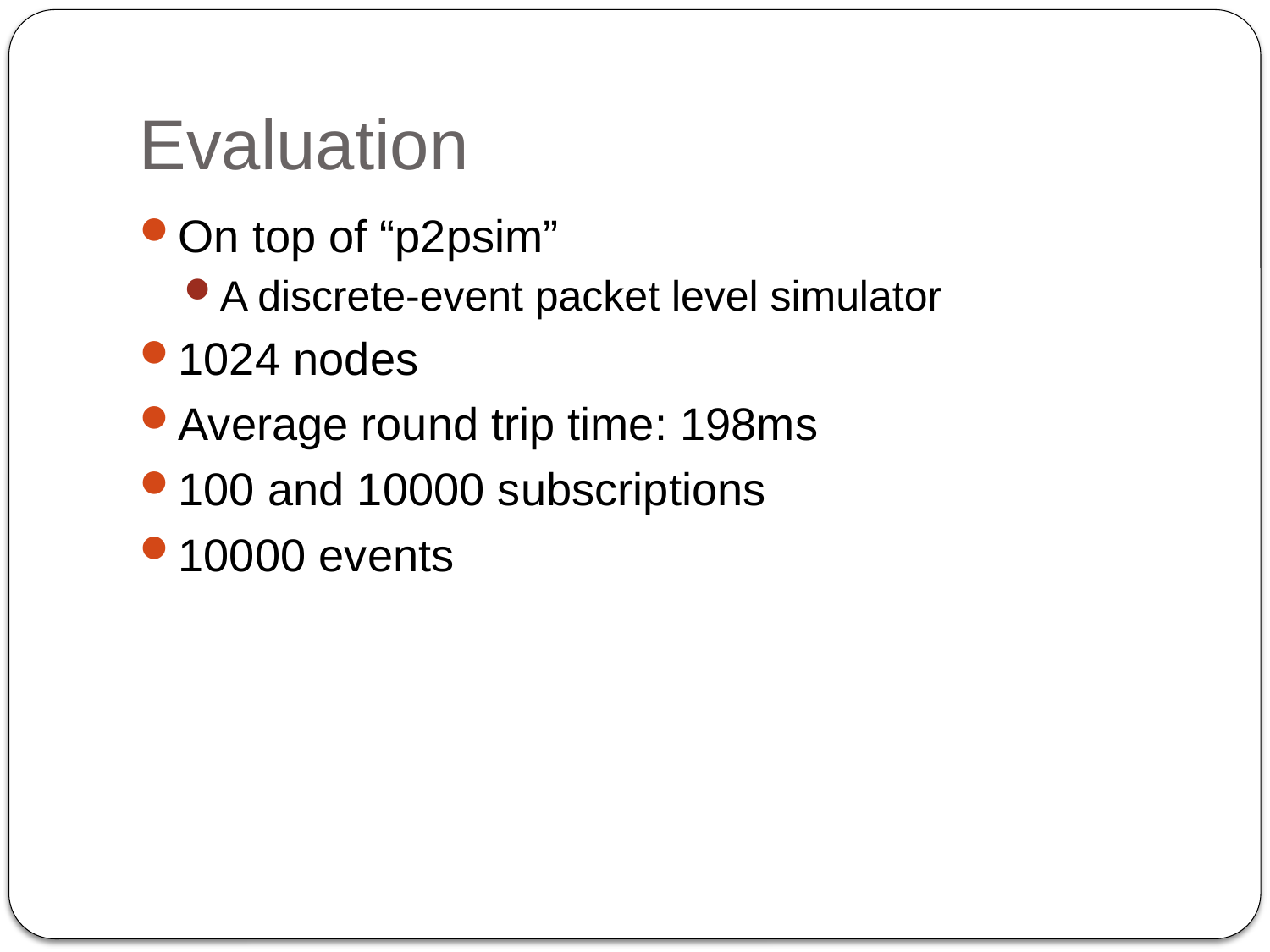

# Evaluation
On top of “p2psim”
A discrete-event packet level simulator
1024 nodes
Average round trip time: 198ms
100 and 10000 subscriptions
10000 events